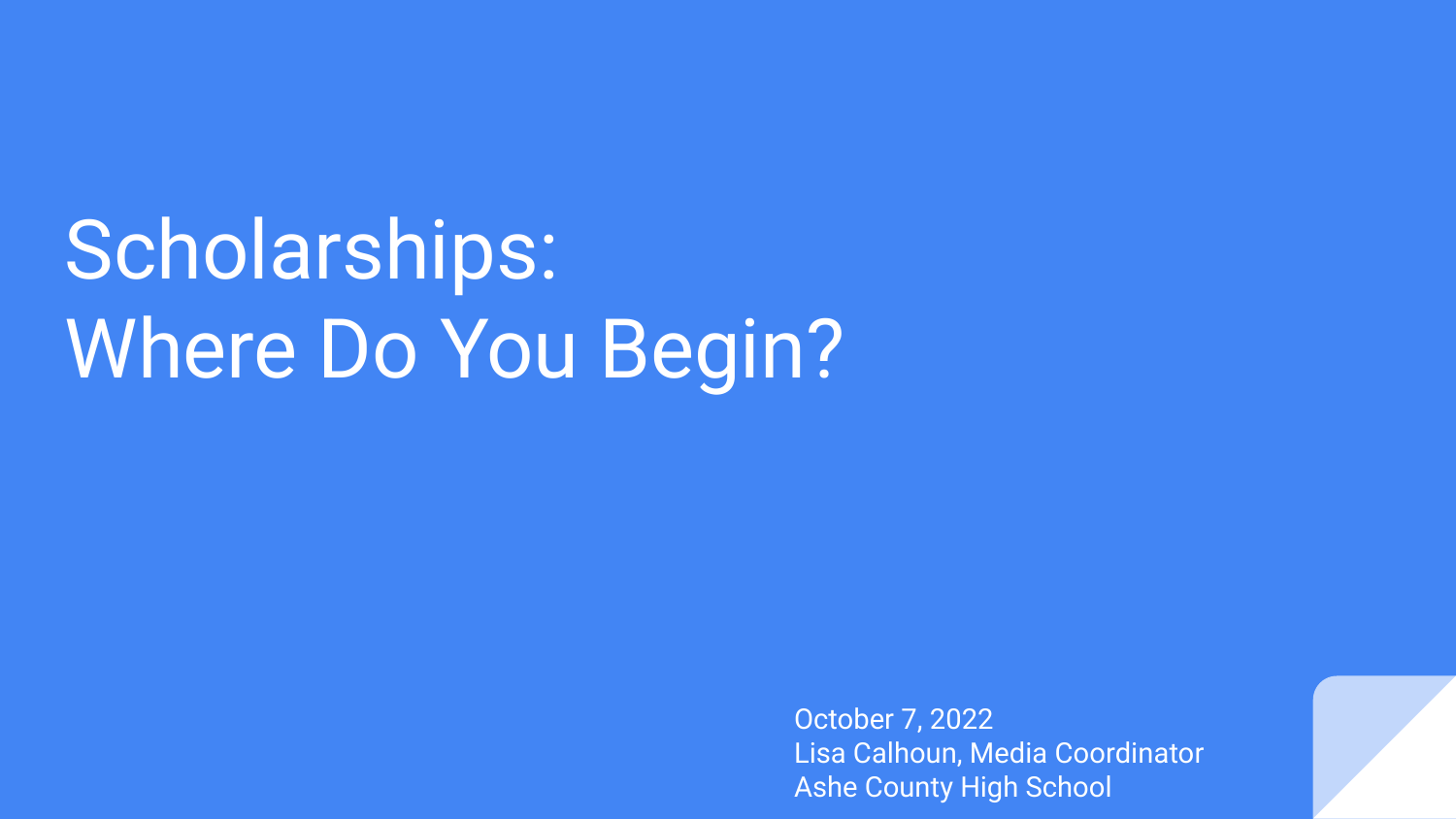

# Scholarships:
Where Do You Begin?
October 7, 2022
Lisa Calhoun, Media Coordinator
Ashe County High School